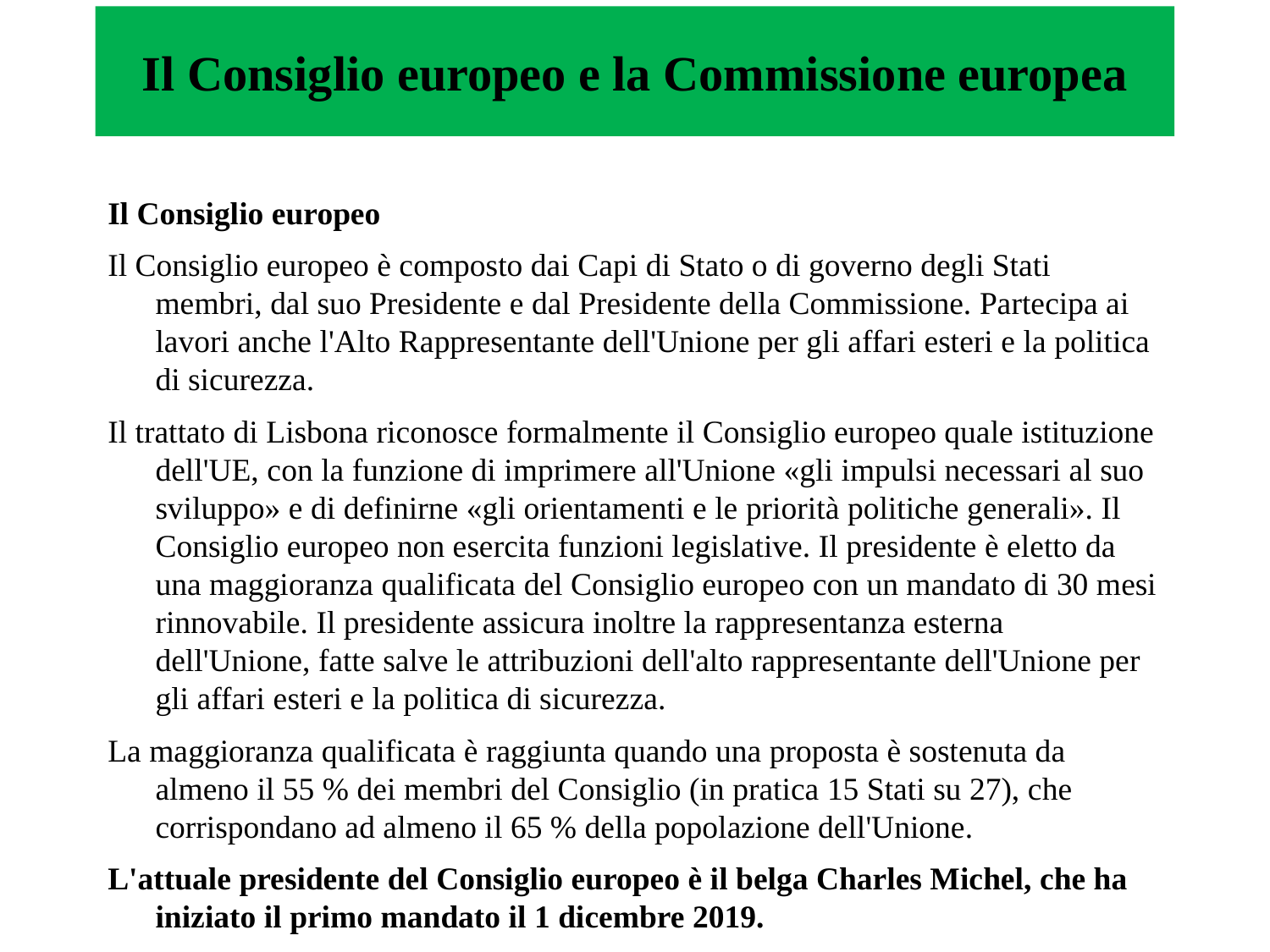

# Il Consiglio europeo e la Commissione europea
Il Consiglio europeo
Il Consiglio europeo è composto dai Capi di Stato o di governo degli Stati membri, dal suo Presidente e dal Presidente della Commissione. Partecipa ai lavori anche l'Alto Rappresentante dell'Unione per gli affari esteri e la politica di sicurezza.
Il trattato di Lisbona riconosce formalmente il Consiglio europeo quale istituzione dell'UE, con la funzione di imprimere all'Unione «gli impulsi necessari al suo sviluppo» e di definirne «gli orientamenti e le priorità politiche generali». Il Consiglio europeo non esercita funzioni legislative. Il presidente è eletto da una maggioranza qualificata del Consiglio europeo con un mandato di 30 mesi rinnovabile. Il presidente assicura inoltre la rappresentanza esterna dell'Unione, fatte salve le attribuzioni dell'alto rappresentante dell'Unione per gli affari esteri e la politica di sicurezza.
La maggioranza qualificata è raggiunta quando una proposta è sostenuta da almeno il 55 % dei membri del Consiglio (in pratica 15 Stati su 27), che corrispondano ad almeno il 65 % della popolazione dell'Unione.
L'attuale presidente del Consiglio europeo è il belga Charles Michel, che ha iniziato il primo mandato il 1 dicembre 2019.